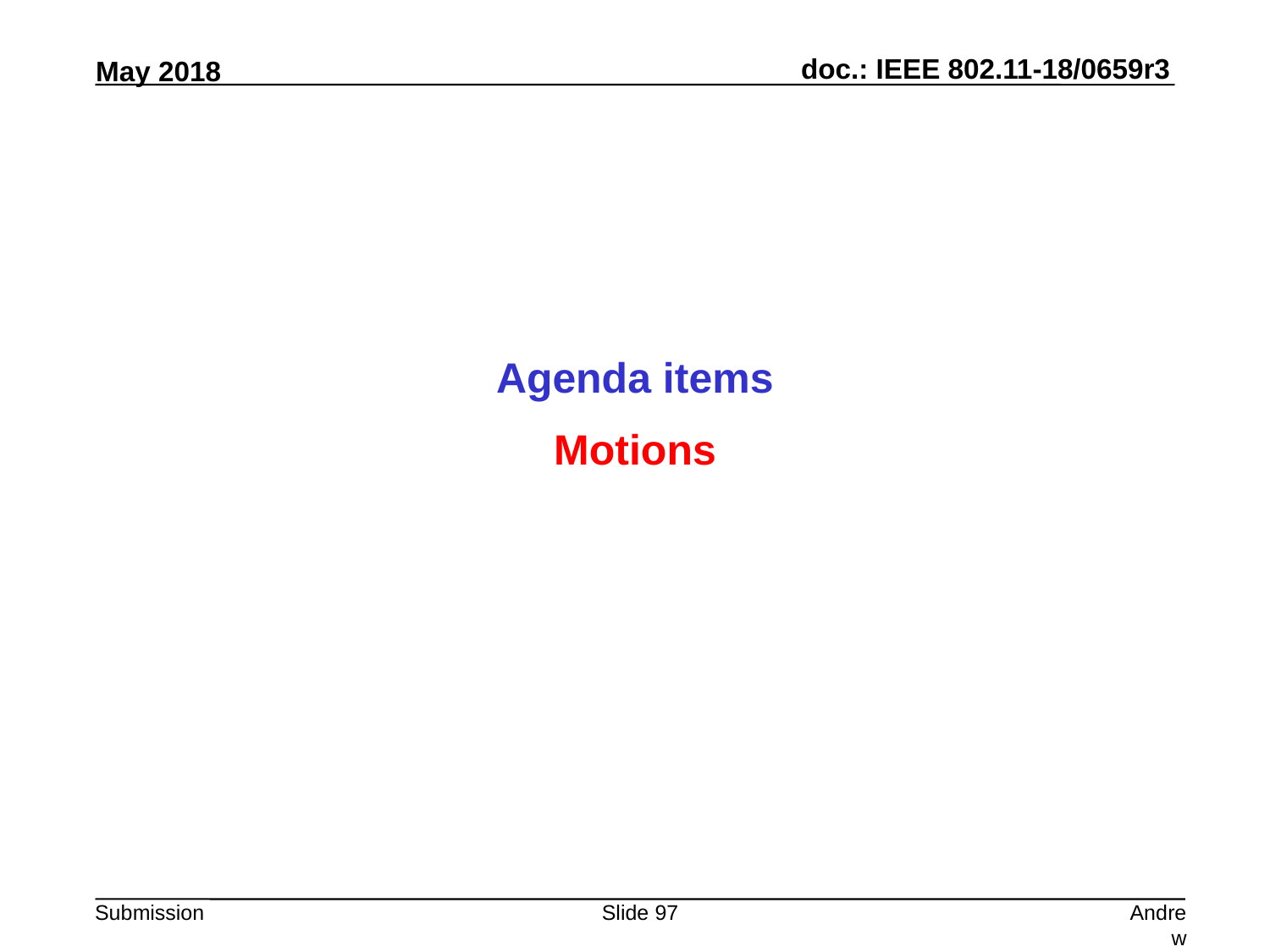

Agenda items
Motions
Slide 97
Andrew Myles, Cisco